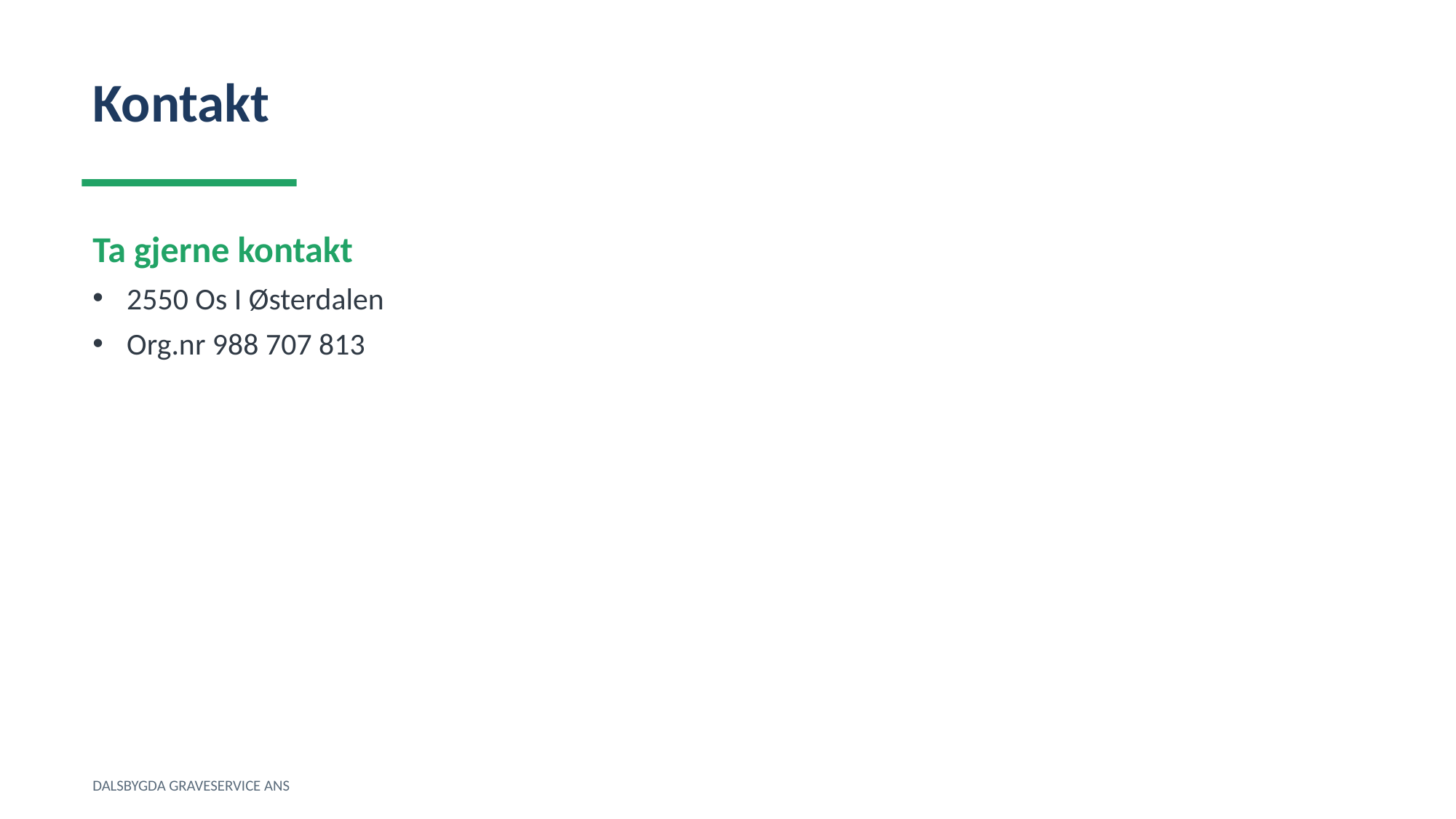

Kontakt

Ta gjerne kontakt
2550 Os I Østerdalen
Org.nr 988 707 813
DALSBYGDA GRAVESERVICE ANS